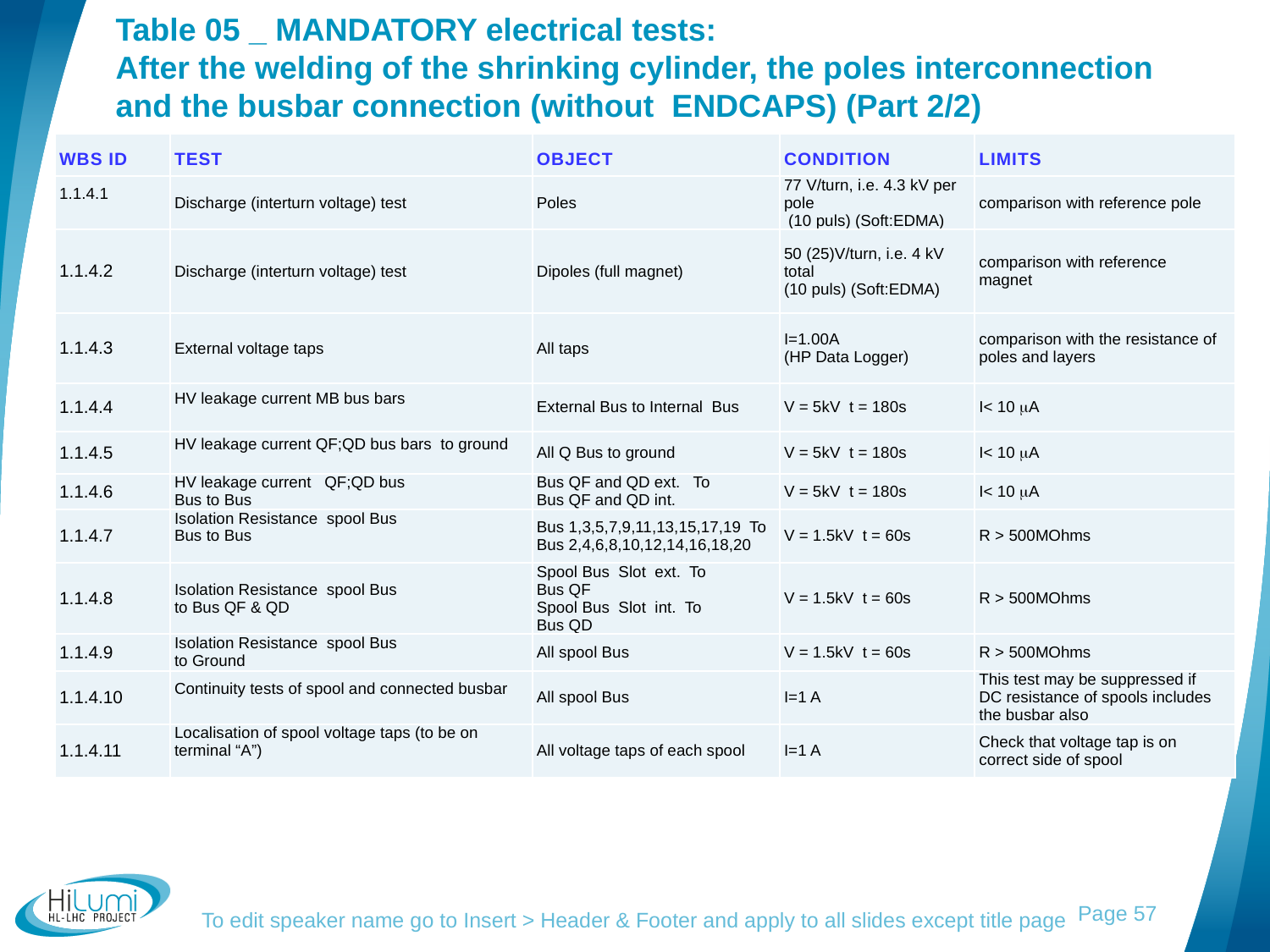

# Table 05 _ MANDATORY electrical tests: After the welding of the shrinking cylinder, the poles interconnection and the busbar connection (without  ENDCAPS) (Part 2/2)
| WBS ID | TEST | OBJECT | CONDITION | LIMITS |
| --- | --- | --- | --- | --- |
| 1.1.4.1 | Discharge (interturn voltage) test | Poles | 77 V/turn, i.e. 4.3 kV per pole (10 puls) (Soft:EDMA) | comparison with reference pole |
| 1.1.4.2 | Discharge (interturn voltage) test | Dipoles (full magnet) | 50 (25)V/turn, i.e. 4 kV total (10 puls) (Soft:EDMA) | comparison with reference magnet |
| 1.1.4.3 | External voltage taps | All taps | I=1.00A (HP Data Logger) | comparison with the resistance of poles and layers |
| 1.1.4.4 | HV leakage current MB bus bars | External Bus to Internal Bus | V = 5kV t = 180s | I< 10 μA |
| 1.1.4.5 | HV leakage current QF;QD bus bars to ground | All Q Bus to ground | V = 5kV t = 180s | I< 10 μA |
| 1.1.4.6 | HV leakage current QF;QD bus Bus to Bus | Bus QF and QD ext. To Bus QF and QD int. | V = 5kV t = 180s | I< 10 μA |
| 1.1.4.7 | Isolation Resistance spool Bus Bus to Bus | Bus 1,3,5,7,9,11,13,15,17,19 To Bus 2,4,6,8,10,12,14,16,18,20 | V = 1.5kV t = 60s | R > 500MOhms |
| 1.1.4.8 | Isolation Resistance spool Bus to Bus QF & QD | Spool Bus Slot ext. To Bus QF Spool Bus Slot int. To Bus QD | V = 1.5kV t = 60s | R > 500MOhms |
| 1.1.4.9 | Isolation Resistance spool Bus to Ground | All spool Bus | V = 1.5kV t = 60s | R > 500MOhms |
| 1.1.4.10 | Continuity tests of spool and connected busbar | All spool Bus | I=1 A | This test may be suppressed if DC resistance of spools includes the busbar also |
| 1.1.4.11 | Localisation of spool voltage taps (to be on terminal “A”) | All voltage taps of each spool | I=1 A | Check that voltage tap is on correct side of spool |

To edit speaker name go to Insert > Header & Footer and apply to all slides except title page
57